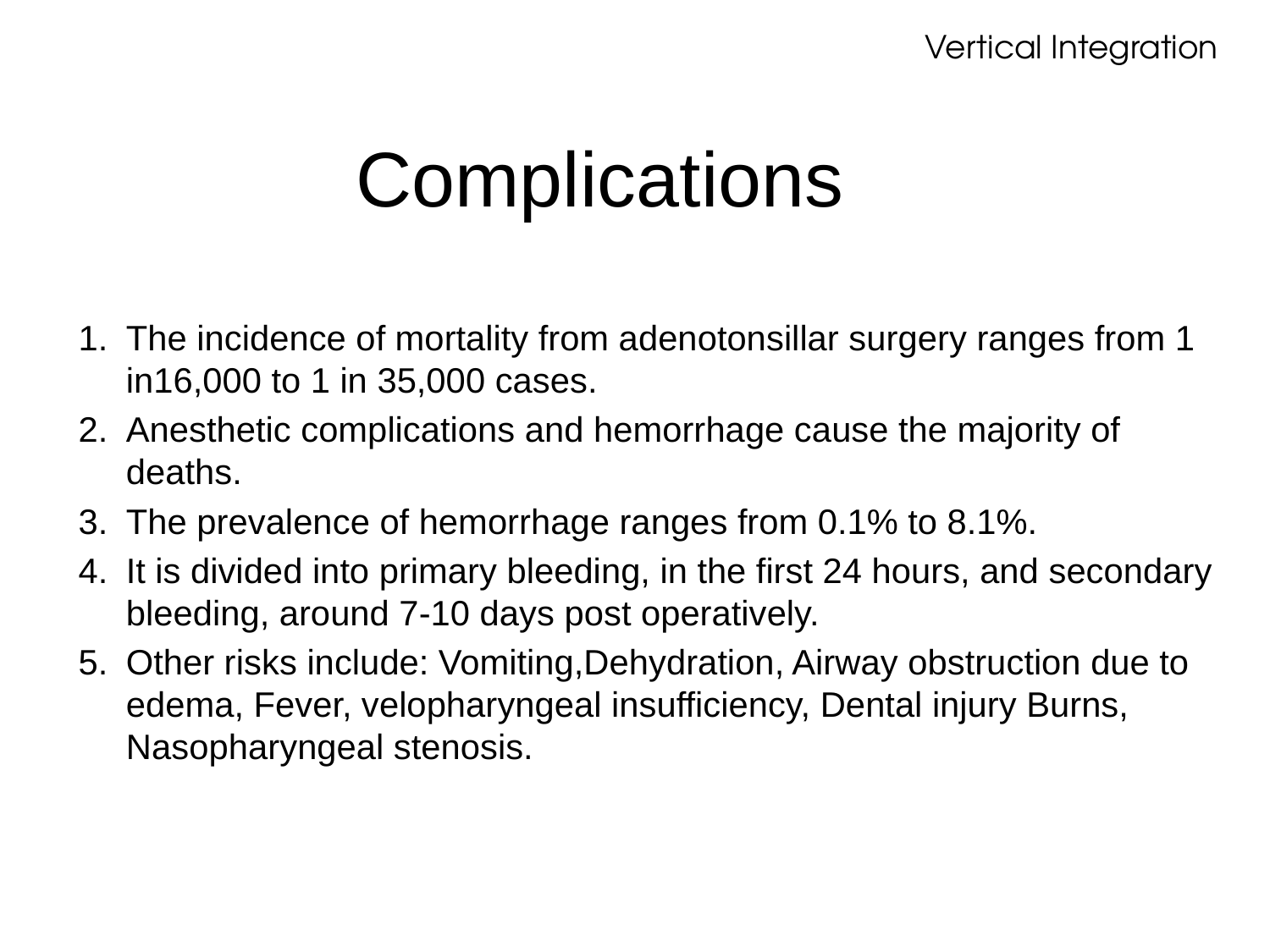

Vertical Integration
# Complications
The incidence of mortality from adenotonsillar surgery ranges from 1 in16,000 to 1 in 35,000 cases.
Anesthetic complications and hemorrhage cause the majority of deaths.
The prevalence of hemorrhage ranges from 0.1% to 8.1%.
It is divided into primary bleeding, in the first 24 hours, and secondary bleeding, around 7-10 days post operatively.
Other risks include: Vomiting,Dehydration, Airway obstruction due to edema, Fever, velopharyngeal insufficiency, Dental injury Burns, Nasopharyngeal stenosis.